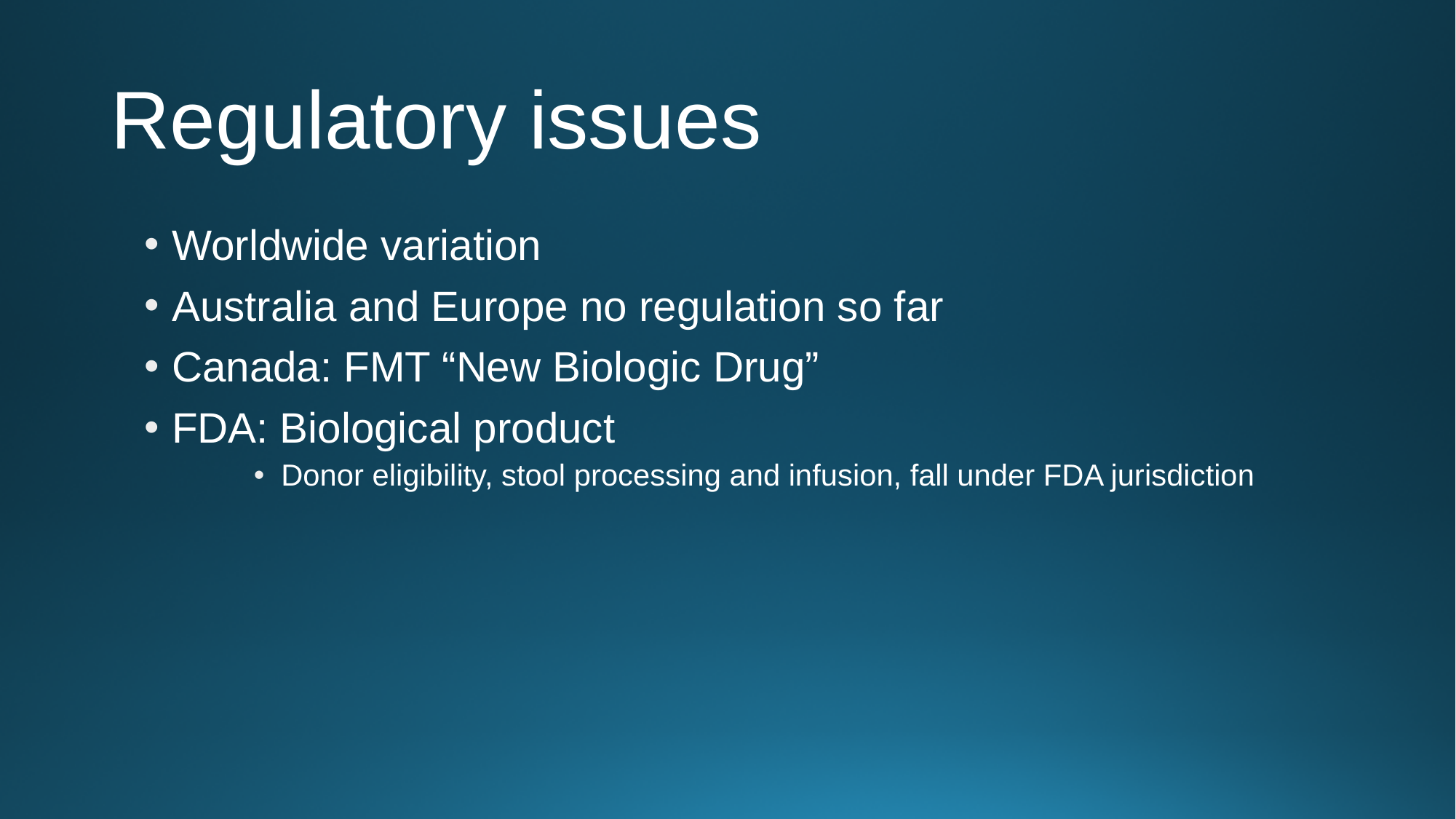

# Regulatory issues
Worldwide variation
Australia and Europe no regulation so far
Canada: FMT “New Biologic Drug”
FDA: Biological product
Donor eligibility, stool processing and infusion, fall under FDA jurisdiction